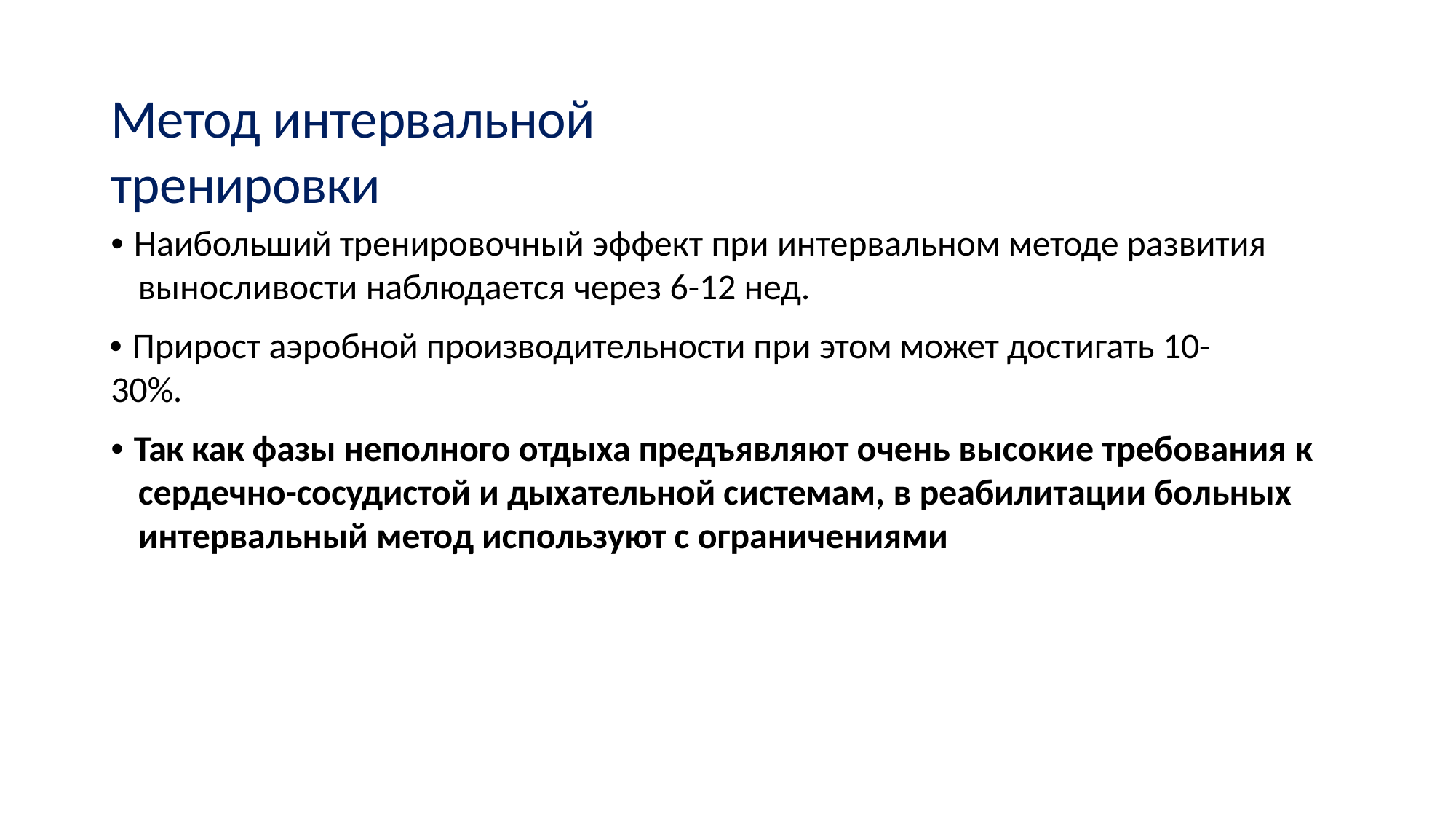

# Метод интервальной тренировки
• Наибольший тренировочный эффект при интервальном методе развития  выносливости наблюдается через 6-12 нед.
• Прирост аэробной производительности при этом может достигать 10-30%.
• Так как фазы неполного отдыха предъявляют очень высокие требования к  сердечно-сосудистой и дыхательной системам, в реабилитации больных  интервальный метод используют с ограничениями